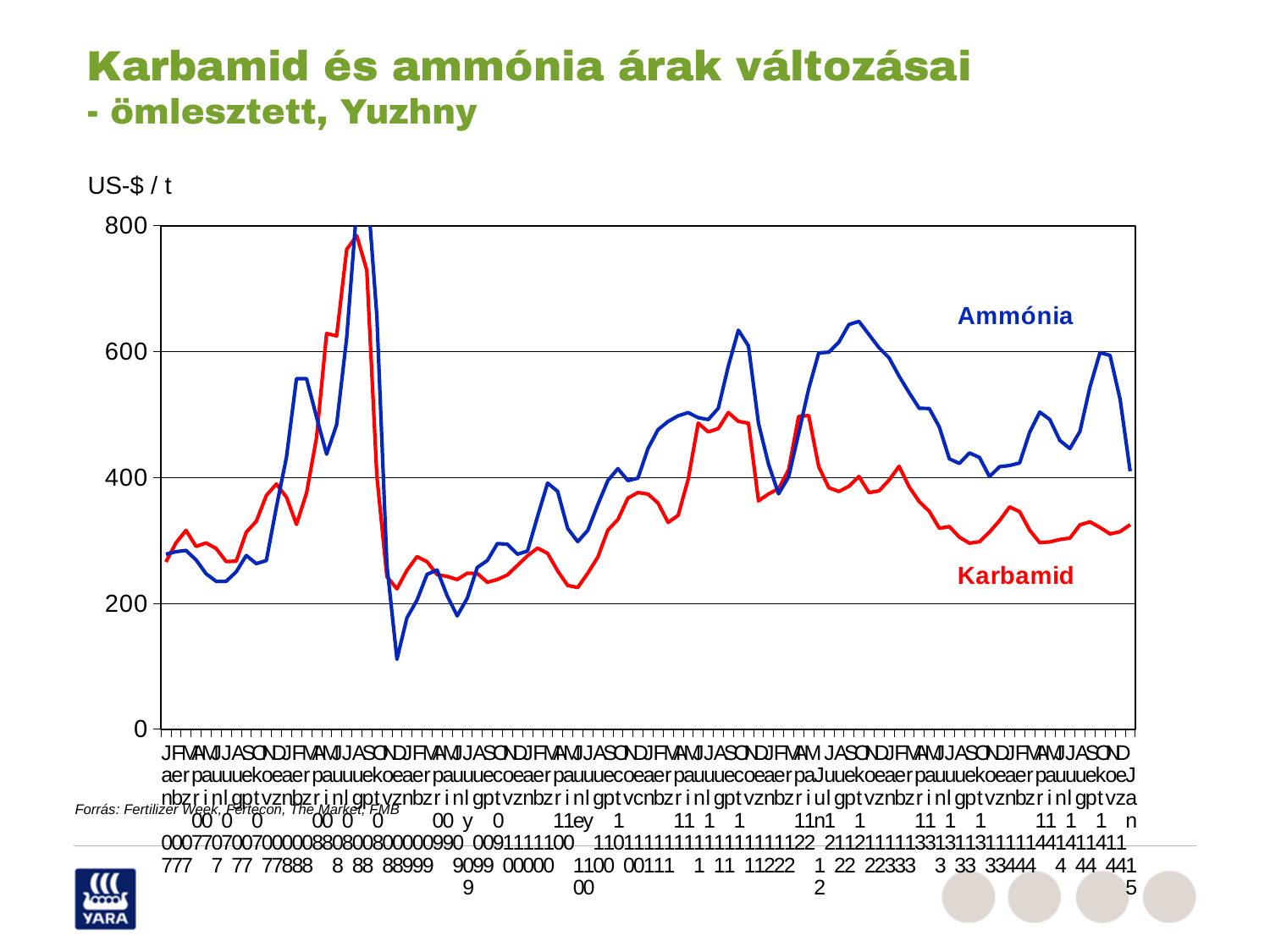

Karbamid és ammónia árak változásai
- ömlesztett, Yuzhny
US-$ / t

[unsupported chart]

Forrás: Fertilizer Week, Fertecon, The Market, FMB